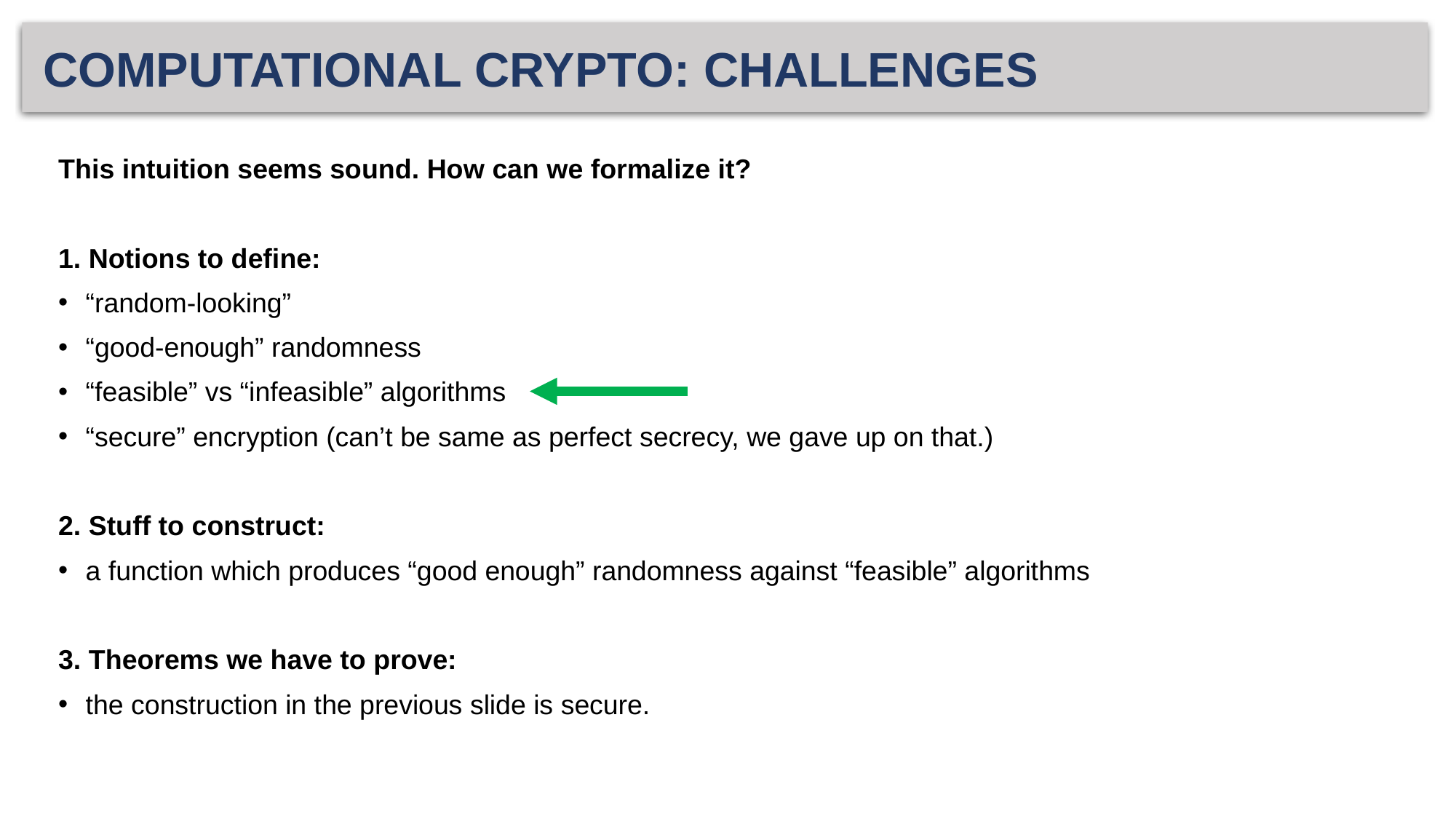

# COMPUTATIONAL CRYPTO: CHALLENGES
This intuition seems sound. How can we formalize it?

1. Notions to define:
“random-looking”
“good-enough” randomness
“feasible” vs “infeasible” algorithms
“secure” encryption (can’t be same as perfect secrecy, we gave up on that.)

2. Stuff to construct:
a function which produces “good enough” randomness against “feasible” algorithms

3. Theorems we have to prove:
the construction in the previous slide is secure.